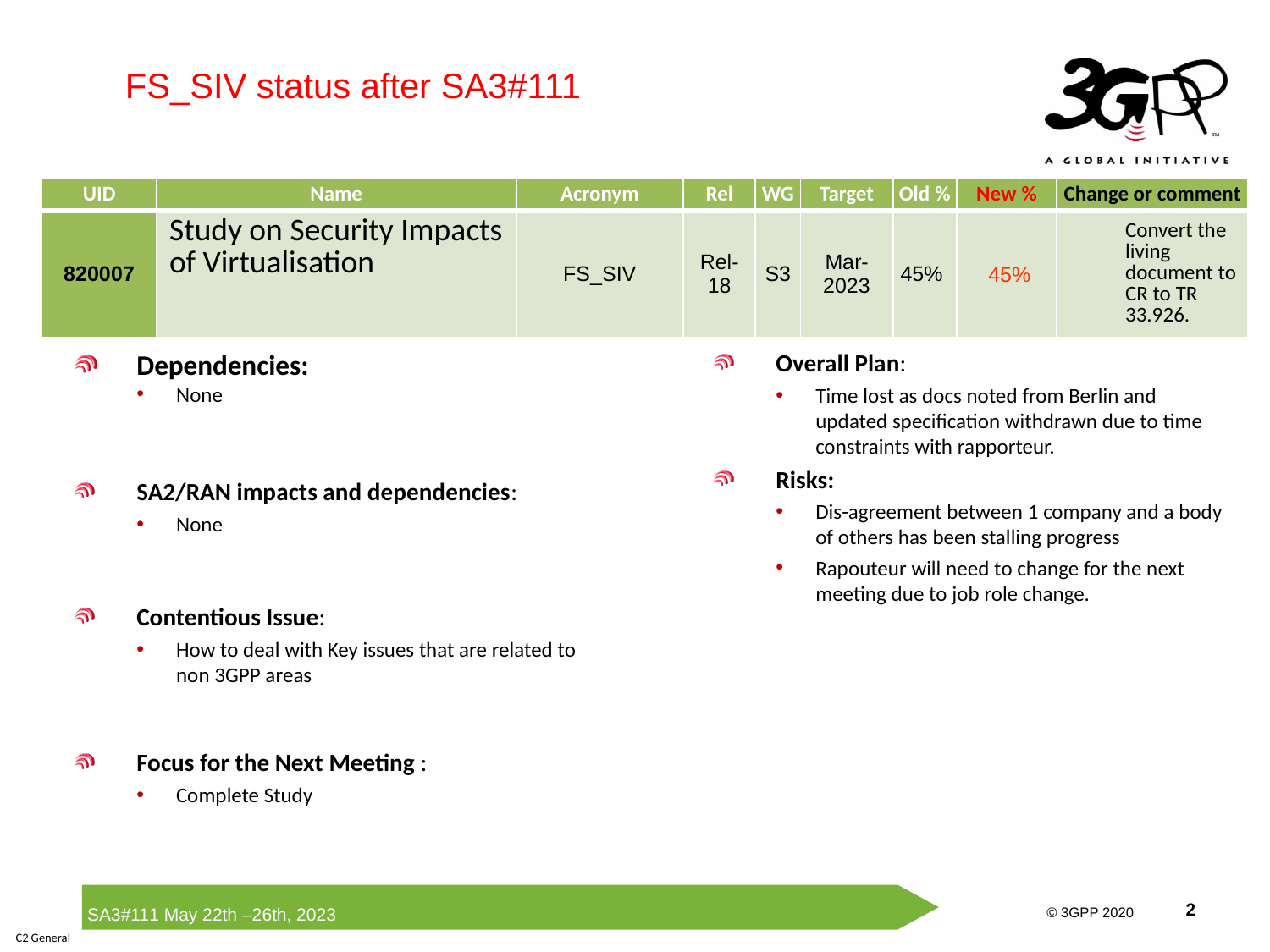

FS_SIV status after SA3#111
| UID | Name | Acronym | Rel | WG | Target | Old % | New % | Change or comment |
| --- | --- | --- | --- | --- | --- | --- | --- | --- |
| 820007 | Study on Security Impacts of Virtualisation | FS\_SIV | Rel-18 | S3 | Mar-2023 | 45% | 45% | Convert the living document to CR to TR 33.926. |
Dependencies:
None

SA2/RAN impacts and dependencies:
None

Contentious Issue:
How to deal with Key issues that are related to non 3GPP areas

Focus for the Next Meeting :
Complete Study
Overall Plan:
Time lost as docs noted from Berlin and updated specification withdrawn due to time constraints with rapporteur.
Risks:
Dis-agreement between 1 company and a body of others has been stalling progress
Rapouteur will need to change for the next meeting due to job role change.